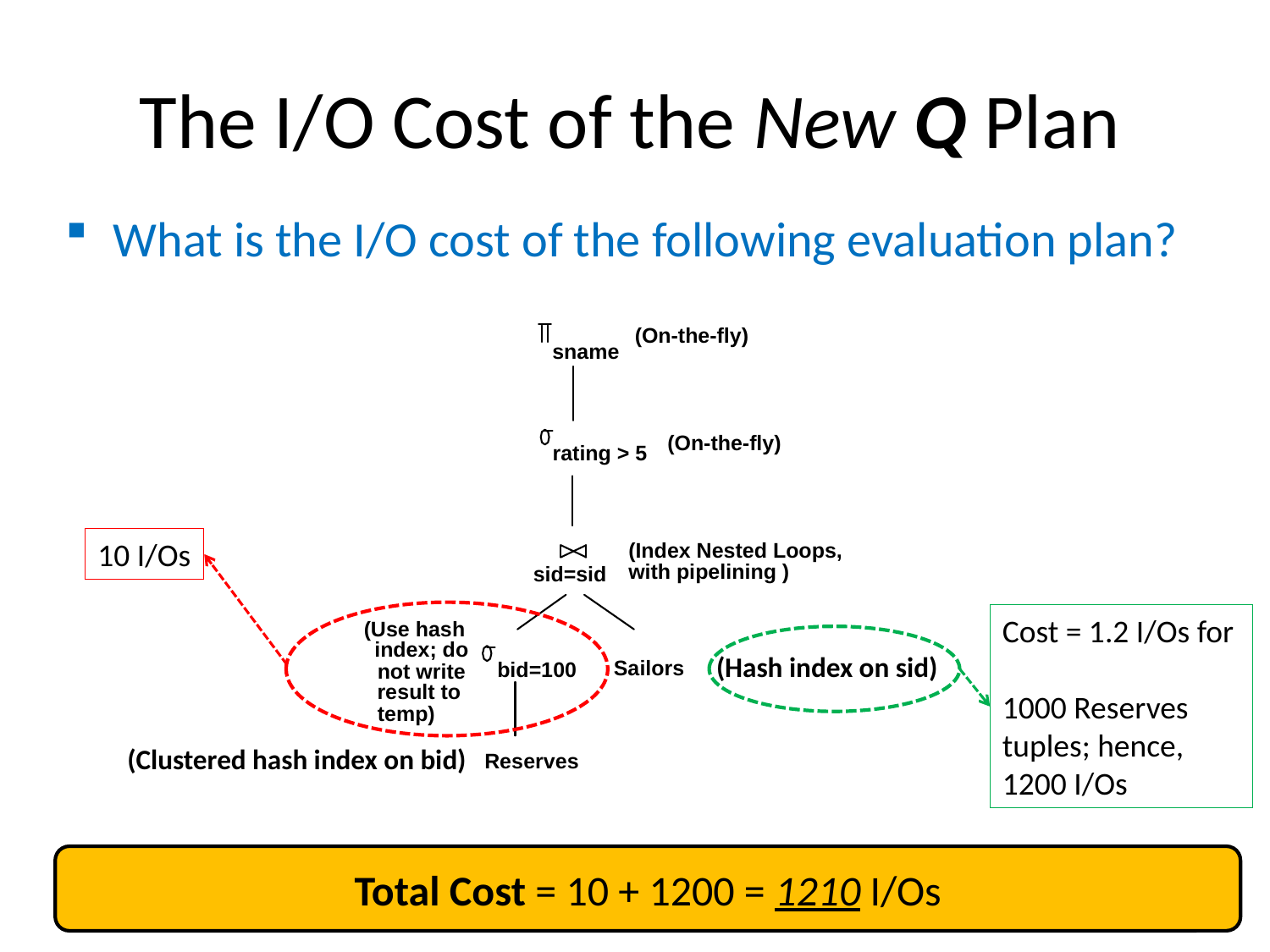

# The I/O Cost of the New Q Plan
What is the I/O cost of the following evaluation plan?

(On-the-fly)

sname

(On-the-fly)

rating > 5

10 I/Os
(Index Nested Loops,

with pipelining )
sid=sid

Cost = 1.2 I/Os for
1000 Reserves tuples; hence,
1200 I/Os
(Use hash

index; do
(Hash index on sid)

Sailors
bid=100
not write
result to

temp)
(Clustered hash index on bid)
Reserves
Total Cost = 10 + 1200 = 1210 I/Os